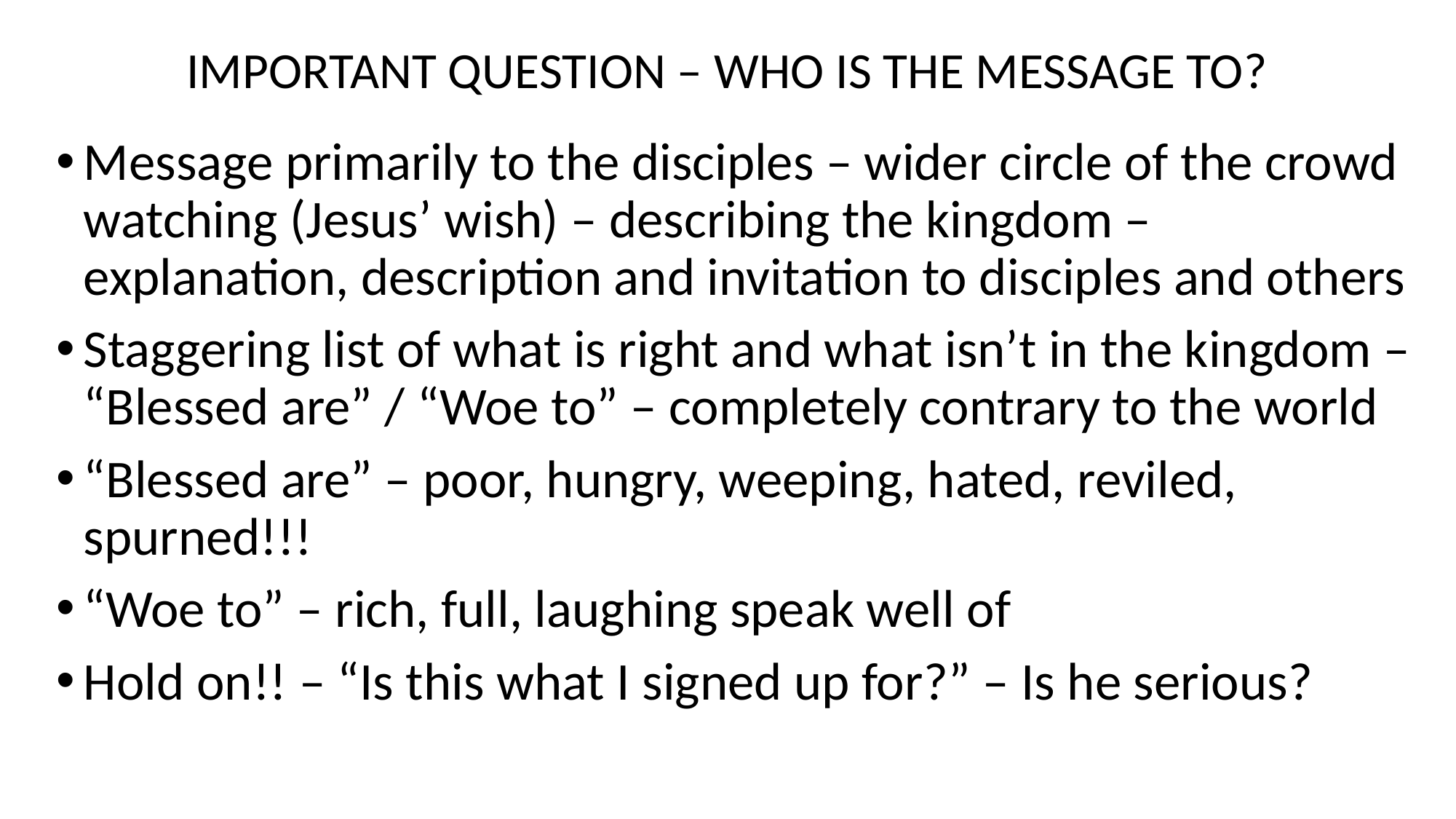

# IMPORTANT QUESTION – WHO IS THE MESSAGE TO?
Message primarily to the disciples – wider circle of the crowd watching (Jesus’ wish) – describing the kingdom – explanation, description and invitation to disciples and others
Staggering list of what is right and what isn’t in the kingdom – “Blessed are” / “Woe to” – completely contrary to the world
“Blessed are” – poor, hungry, weeping, hated, reviled, spurned!!!
“Woe to” – rich, full, laughing speak well of
Hold on!! – “Is this what I signed up for?” – Is he serious?